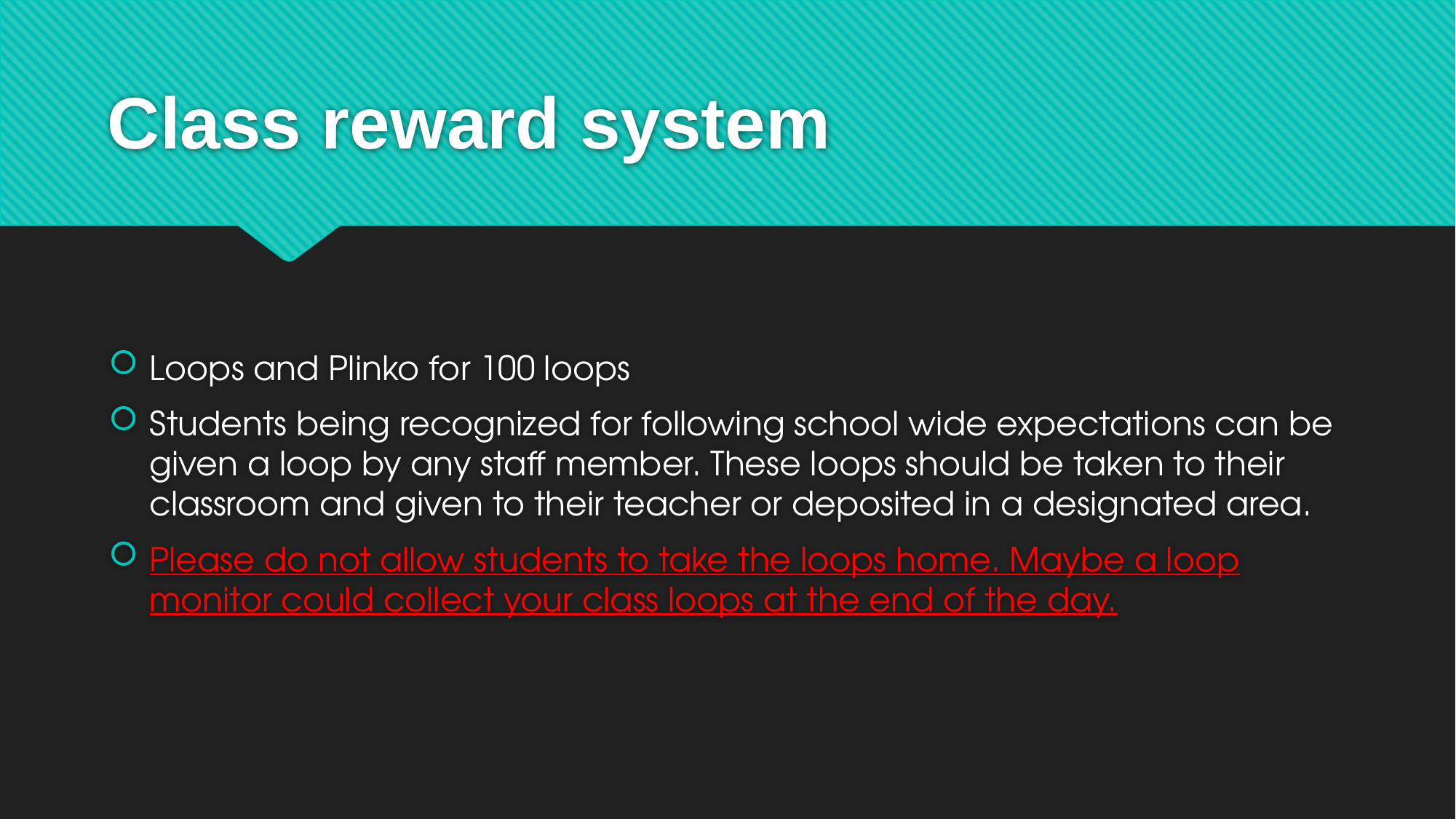

# Class reward system
Loops and Plinko for 100 loops
Students being recognized for following school wide expectations can be given a loop by any staff member. These loops should be taken to their classroom and given to their teacher or deposited in a designated area.
Please do not allow students to take the loops home. Maybe a loop monitor could collect your class loops at the end of the day.